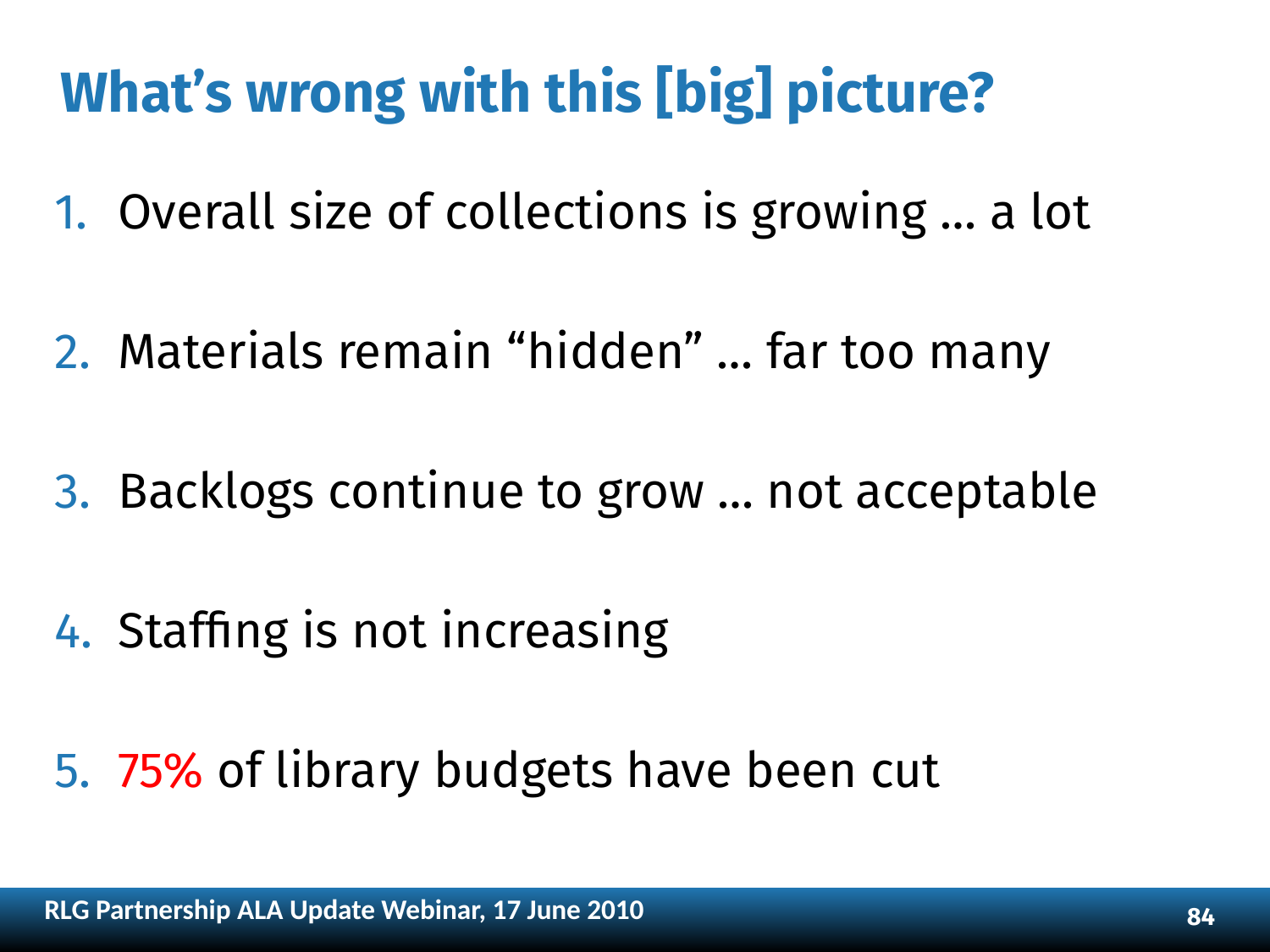

# What’s wrong with this [big] picture?
Overall size of collections is growing … a lot

Materials remain “hidden” … far too many

Backlogs continue to grow … not acceptable

Staffing is not increasing

75% of library budgets have been cut